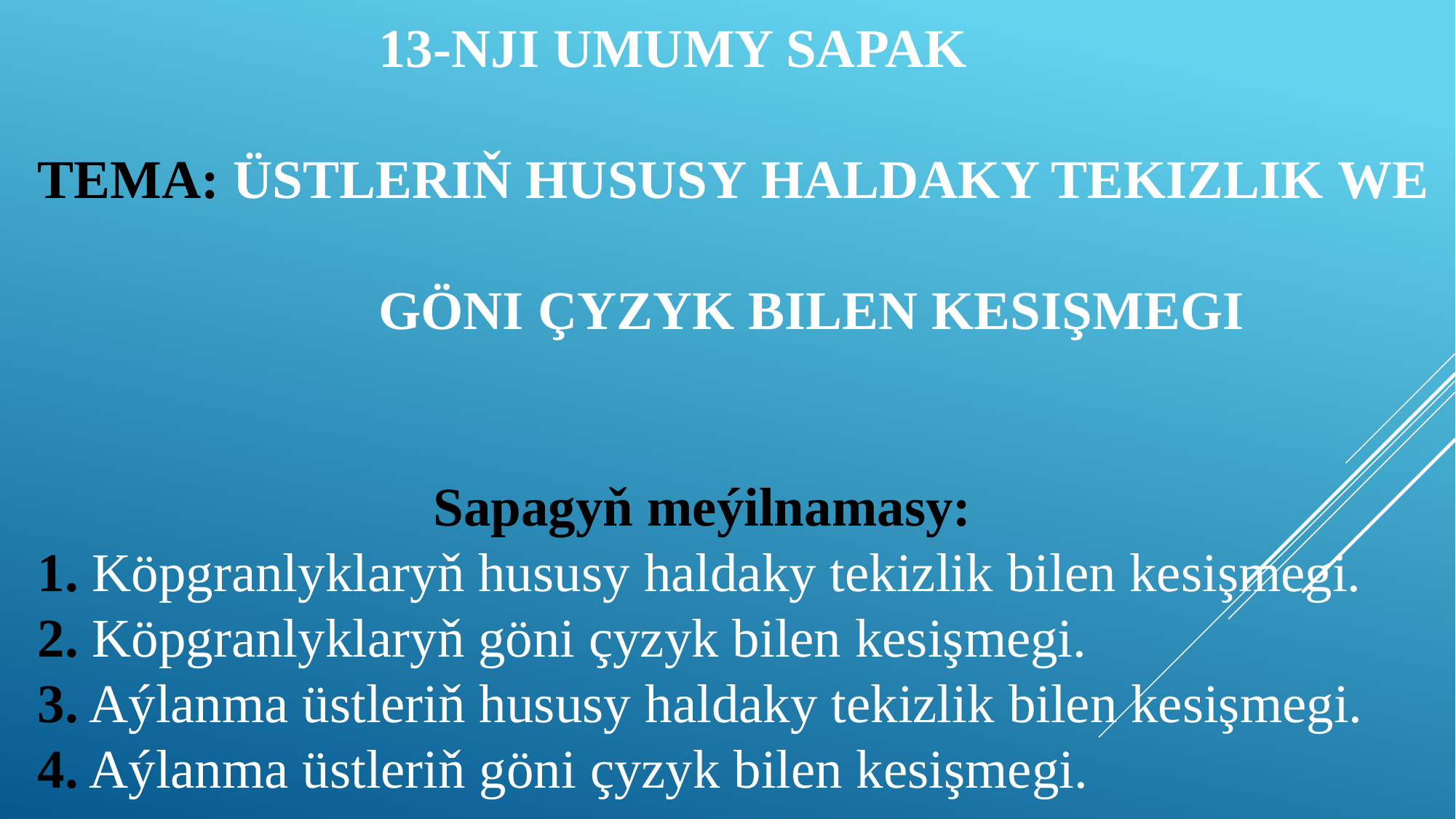

# 13-nji umumy sapak tema: Üstleriň hususy haldaky tekizlik we göni çyzyk bilen kesişmegi Sapagyň meýilnamasy: 1. Köpgranlyklaryň hususy haldaky tekizlik bilen kesişmegi. 2. Köpgranlyklaryň göni çyzyk bilen kesişmegi. 3. Aýlanma üstleriň hususy haldaky tekizlik bilen kesişmegi. 4. Aýlanma üstleriň göni çyzyk bilen kesişmegi.